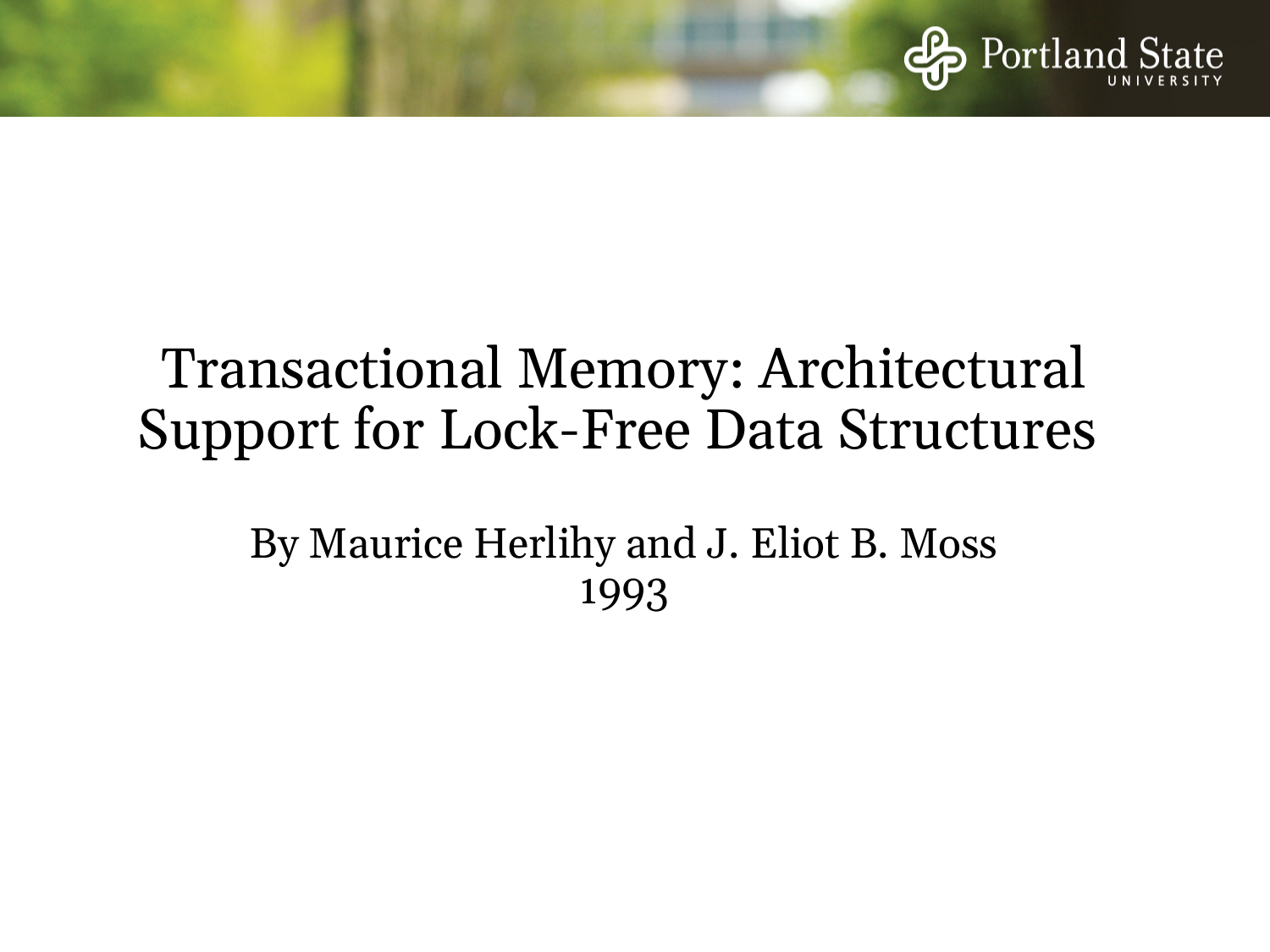

# Transactional Memory: Architectural Support for Lock-Free Data Structures By Maurice Herlihy and J. Eliot B. Moss 1993